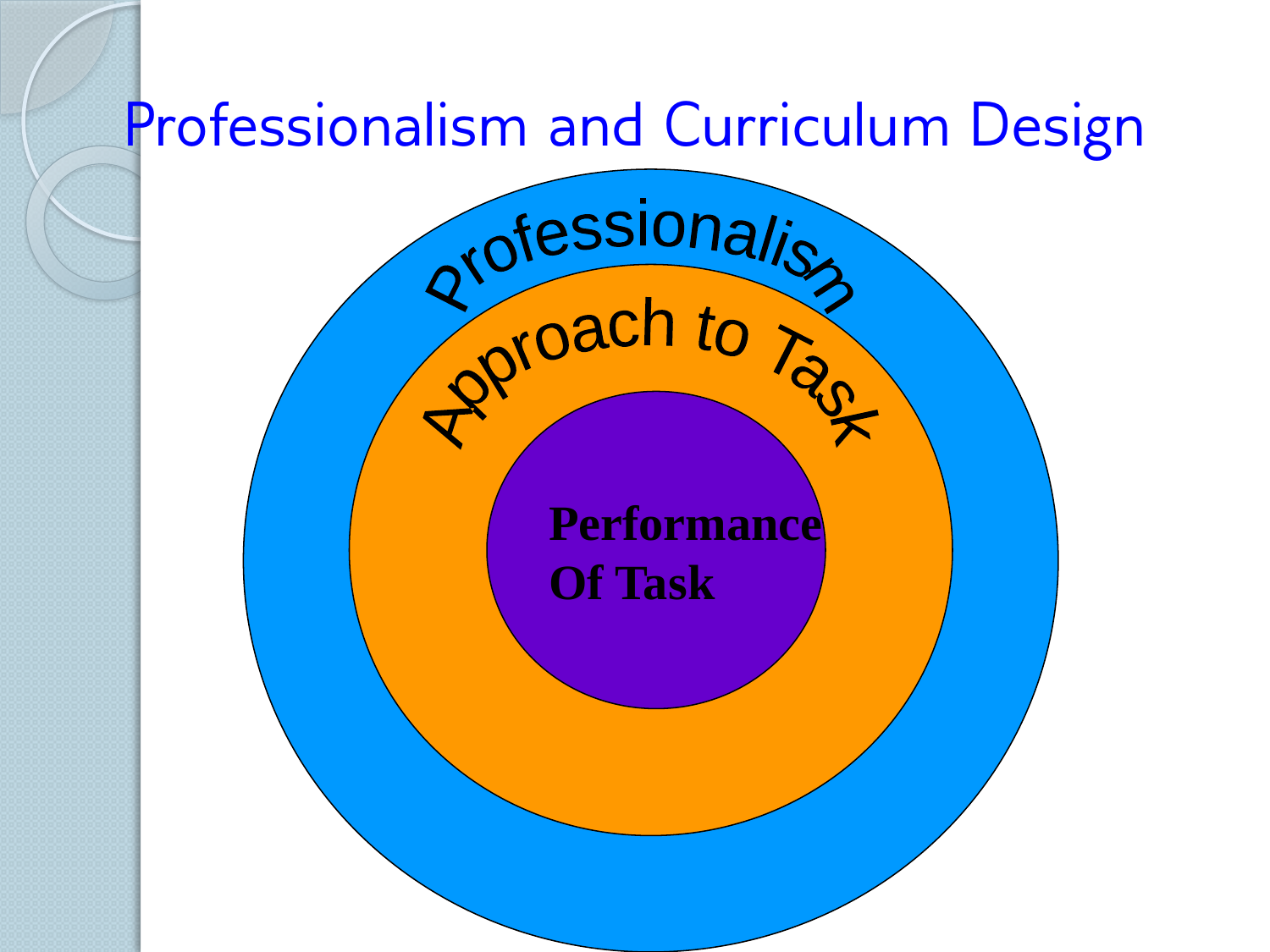

# Professionalism and Curriculum Design

Professionalism

Approach to Task
Performance
Of Task